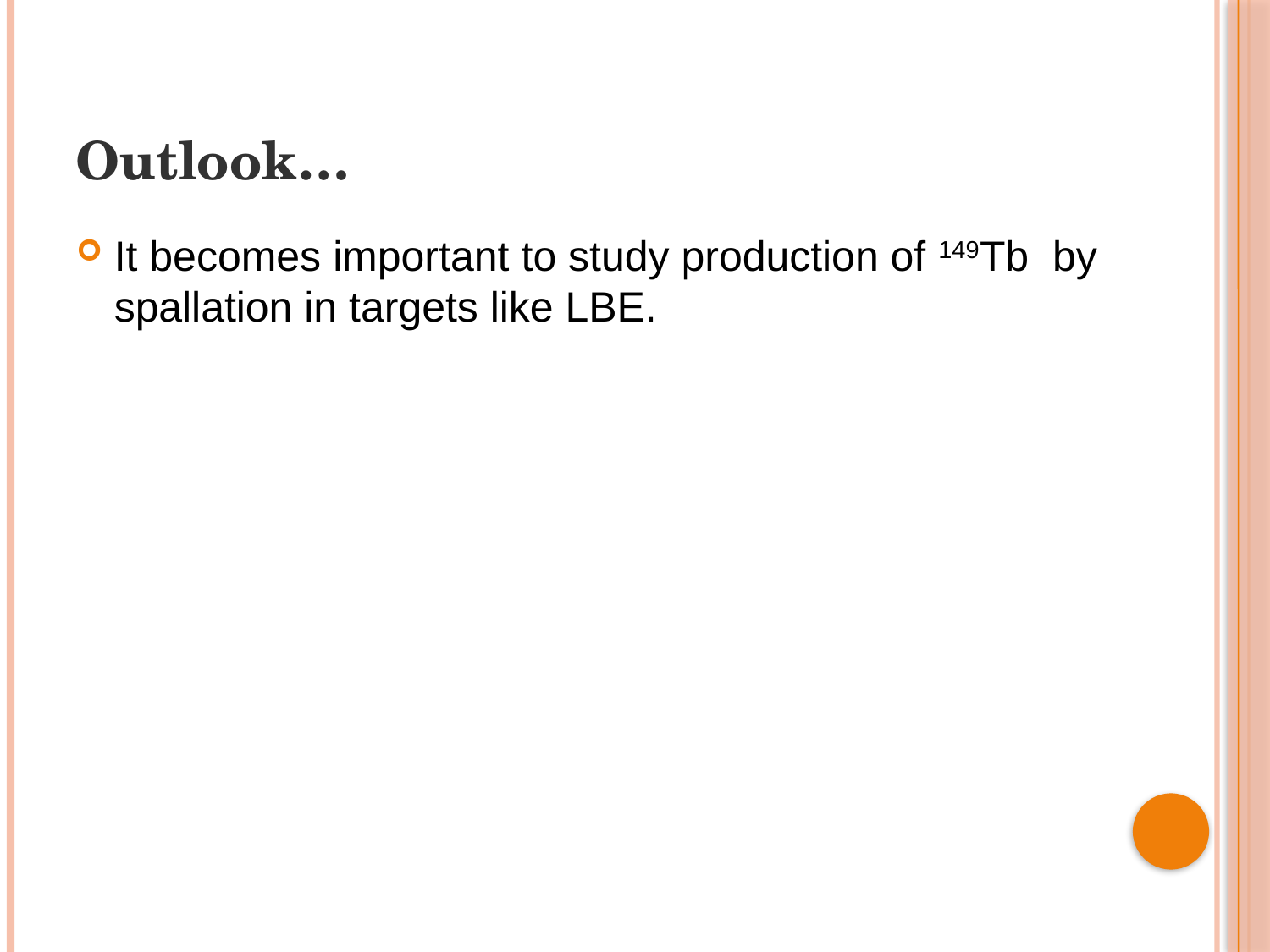

# Outlook…
It becomes important to study production of 149Tb  by spallation in targets like LBE.